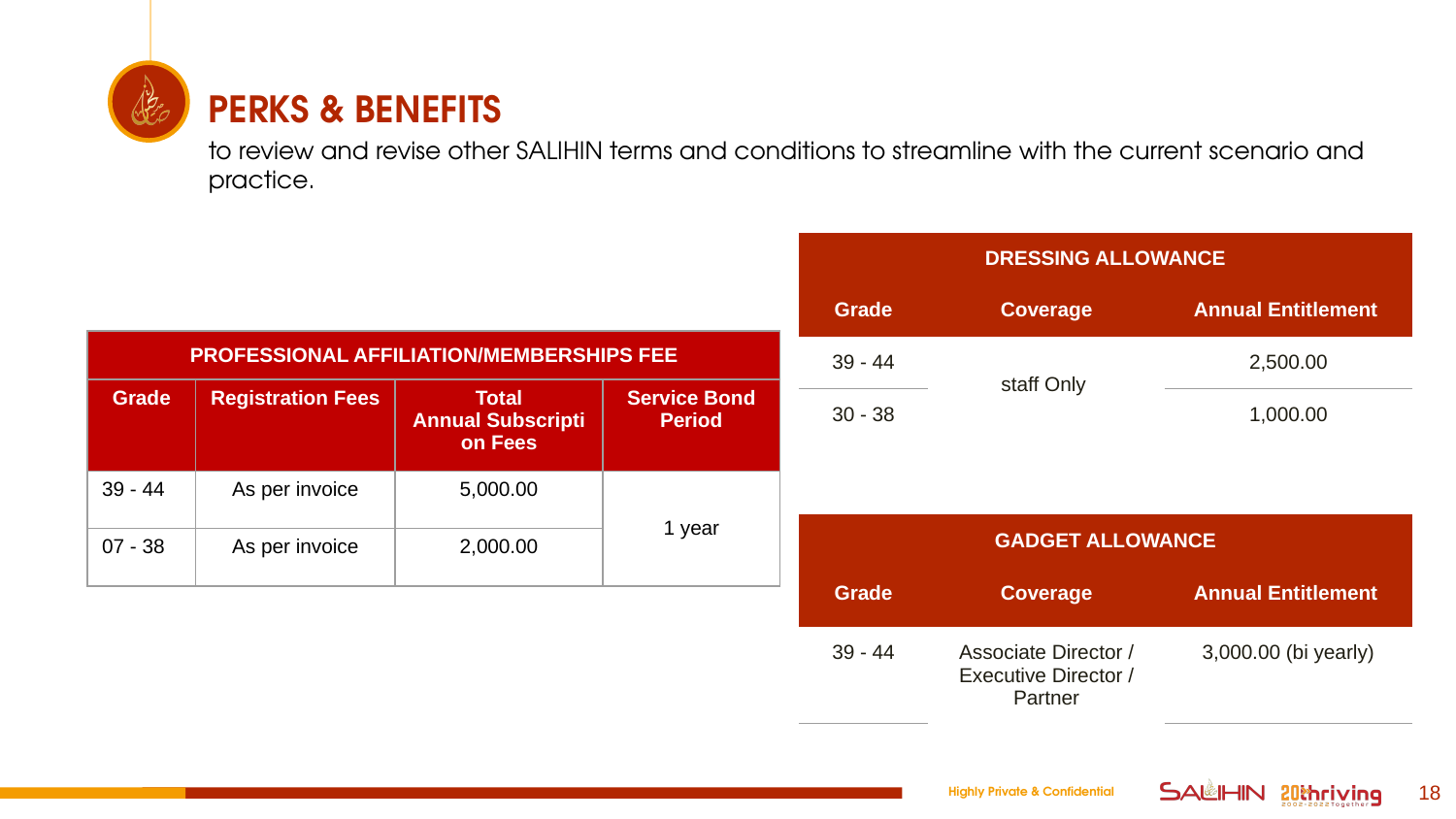

# PERKS & BENEFITS
to review and revise other SALIHIN terms and conditions to streamline with the current scenario and practice.

| DRESSING ALLOWANCE |  |  |
| --- | --- | --- |
| Grade | Coverage | Annual Entitlement |
| 39 - 44 | staff Only | 2,500.00 |
| 30 - 38 |  | 1,000.00 |
| PROFESSIONAL AFFILIATION/MEMBERSHIPS FEE​ |  |  |  |
| --- | --- | --- | --- |
| Grade​ | Registration Fees​ | Total Annual Subscription Fees​ | Service Bond Period​ |
| 39 - 44​ | As per invoice​ | 5,000.00​ | 1 year​ |
| 07 - 38 ​ | As per invoice​ | 2,000.00​ |  |
| GADGET ALLOWANCE |  |  |
| --- | --- | --- |
| Grade | Coverage | Annual Entitlement |
| 39 - 44 | Associate Director / Executive Director / Partner | 3,000.00 (bi yearly) |